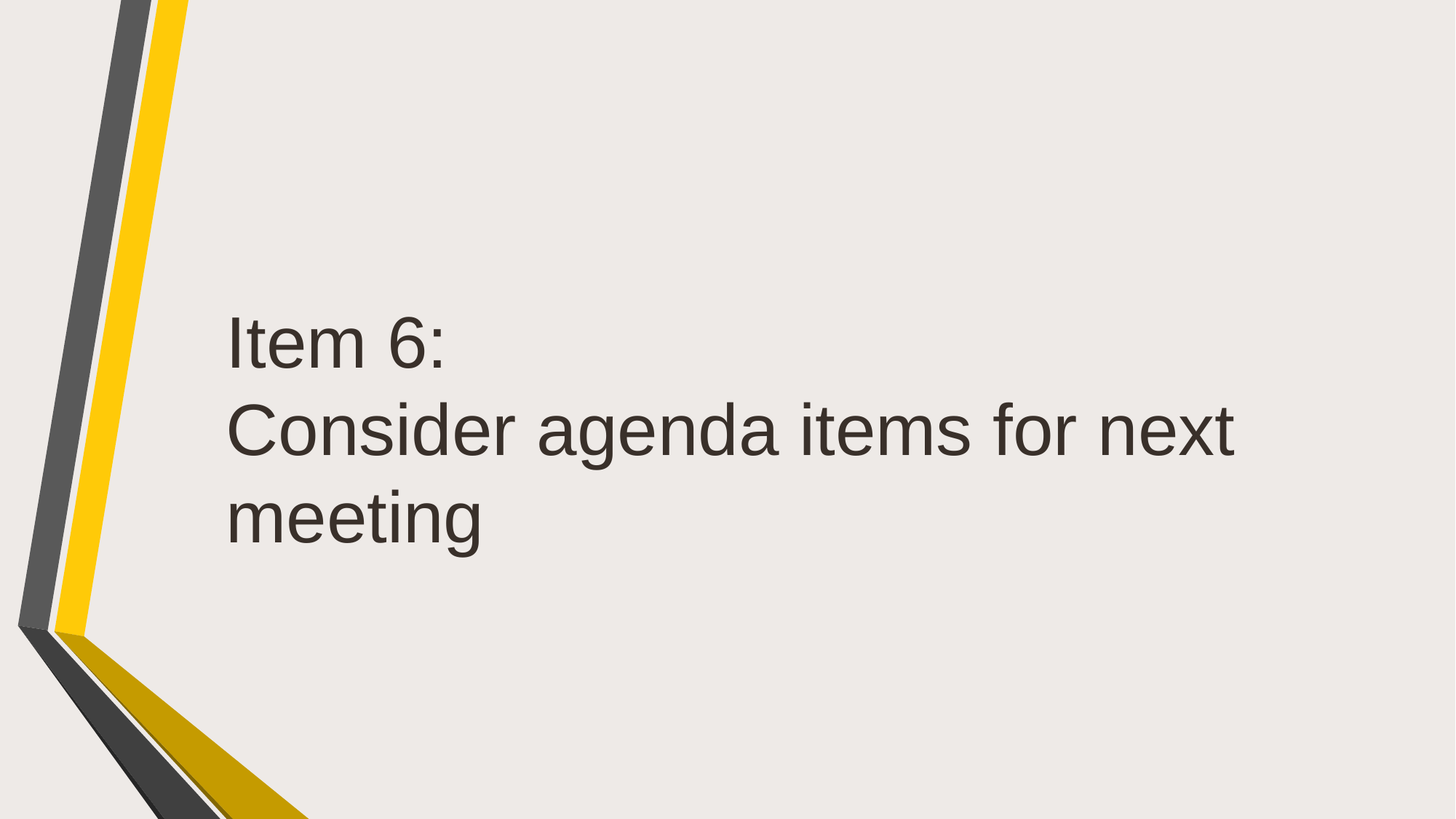

# Item 6: Consider agenda items for next meeting